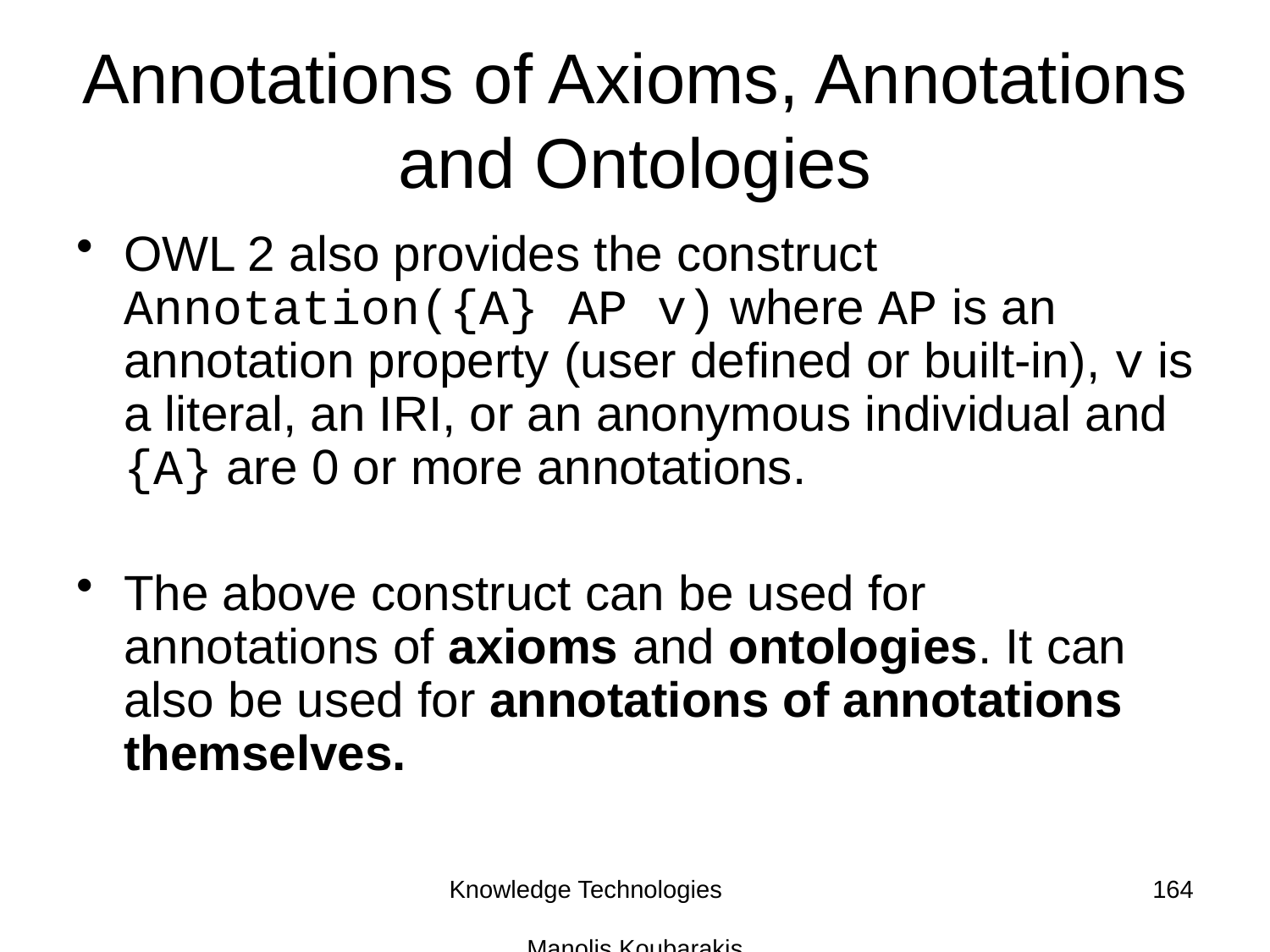

# Annotations of Axioms, Annotations and Ontologies
OWL 2 also provides the construct Annotation({A} AP v) where AP is an annotation property (user defined or built-in), v is a literal, an IRI, or an anonymous individual and {A} are 0 or more annotations.

The above construct can be used for annotations of axioms and ontologies. It can also be used for annotations of annotations themselves.
Knowledge Technologies                                                             Manolis Koubarakis
164